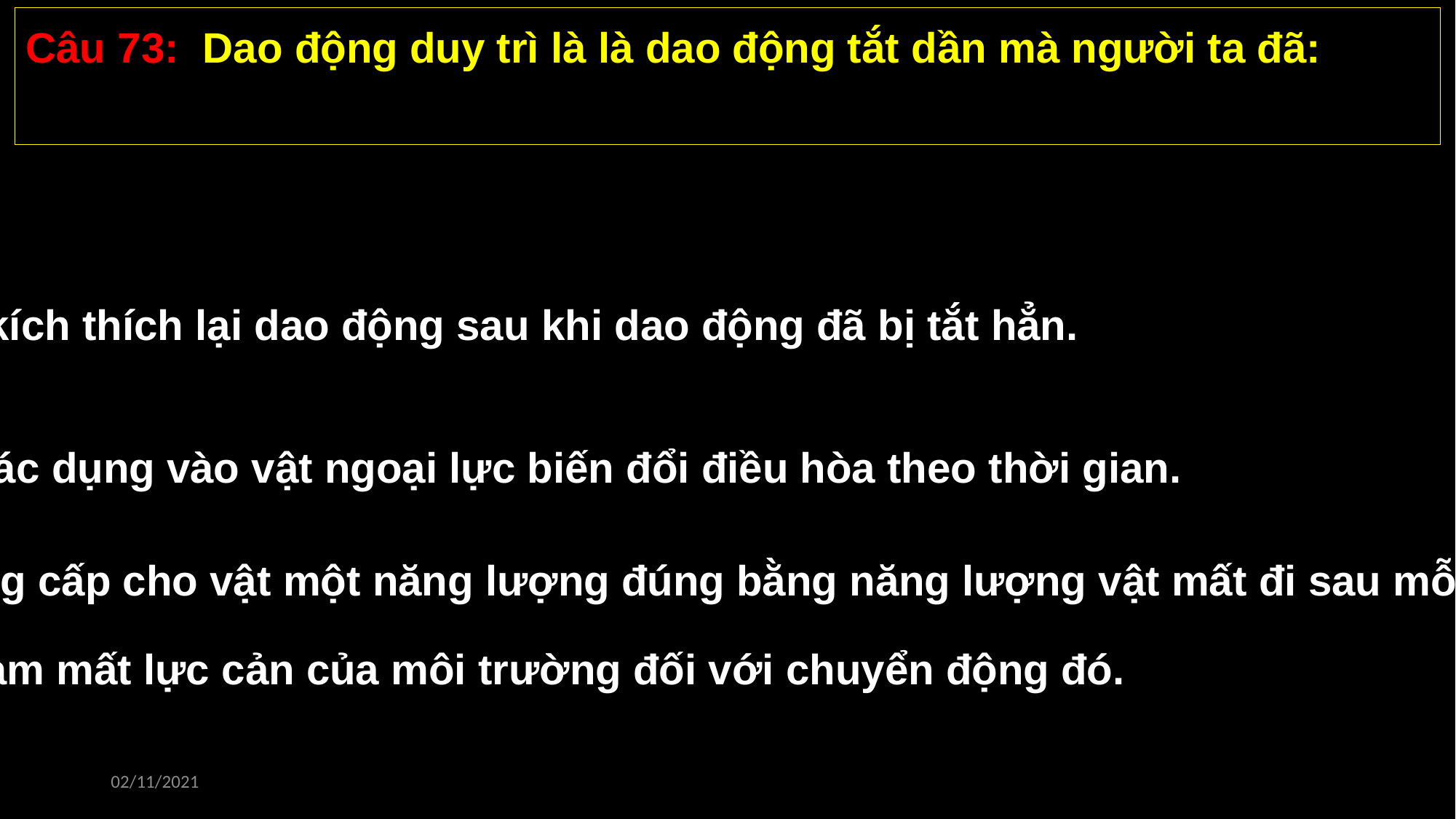

Câu 73:  Dao động duy trì là là dao động tắt dần mà người ta đã:

A. kích thích lại dao động sau khi dao động đã bị tắt hẳn.

B. tác dụng vào vật ngoại lực biến đổi điều hòa theo thời gian.

C. cung cấp cho vật một năng lượng đúng bằng năng lượng vật mất đi sau mỗi chu kỳ.

D. làm mất lực cản của môi trường đối với chuyển động đó.
02/11/2021
GV: Nguyễn Huy Hùng-sđt: 0977061160
73